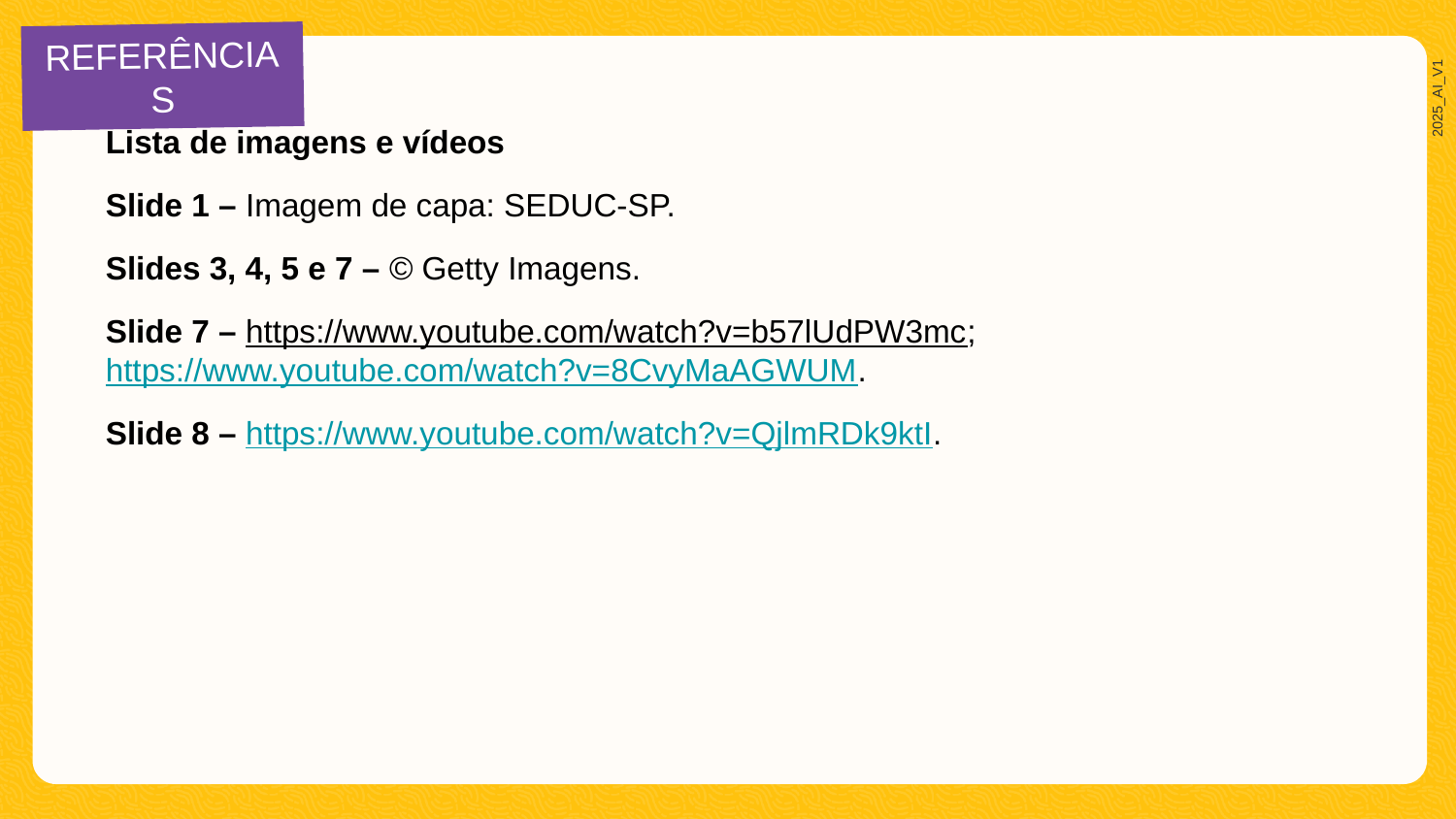

Lista de imagens e vídeos
Slide 1 – Imagem de capa: SEDUC-SP.
Slides 3, 4, 5 e 7 – © Getty Imagens.
Slide 7 – https://www.youtube.com/watch?v=b57lUdPW3mc;
https://www.youtube.com/watch?v=8CvyMaAGWUM.
Slide 8 – https://www.youtube.com/watch?v=QjlmRDk9ktI.